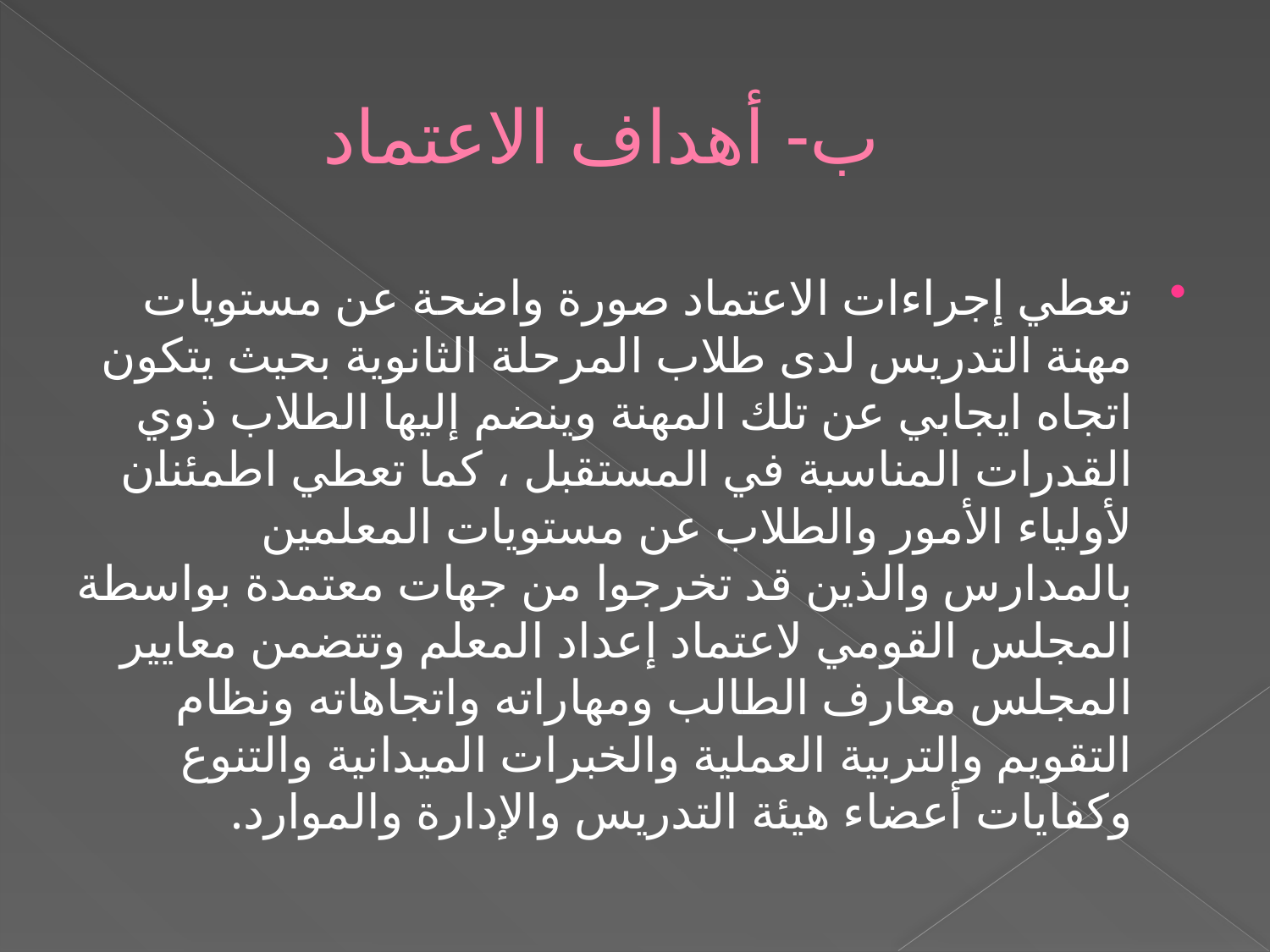

# ب- أهداف الاعتماد
تعطي إجراءات الاعتماد صورة واضحة عن مستويات مهنة التدريس لدى طلاب المرحلة الثانوية بحيث يتكون اتجاه ايجابي عن تلك المهنة وينضم إليها الطلاب ذوي القدرات المناسبة في المستقبل ، كما تعطي اطمئنان لأولياء الأمور والطلاب عن مستويات المعلمين بالمدارس والذين قد تخرجوا من جهات معتمدة بواسطة المجلس القومي لاعتماد إعداد المعلم وتتضمن معايير المجلس معارف الطالب ومهاراته واتجاهاته ونظام التقويم والتربية العملية والخبرات الميدانية والتنوع وكفايات أعضاء هيئة التدريس والإدارة والموارد.